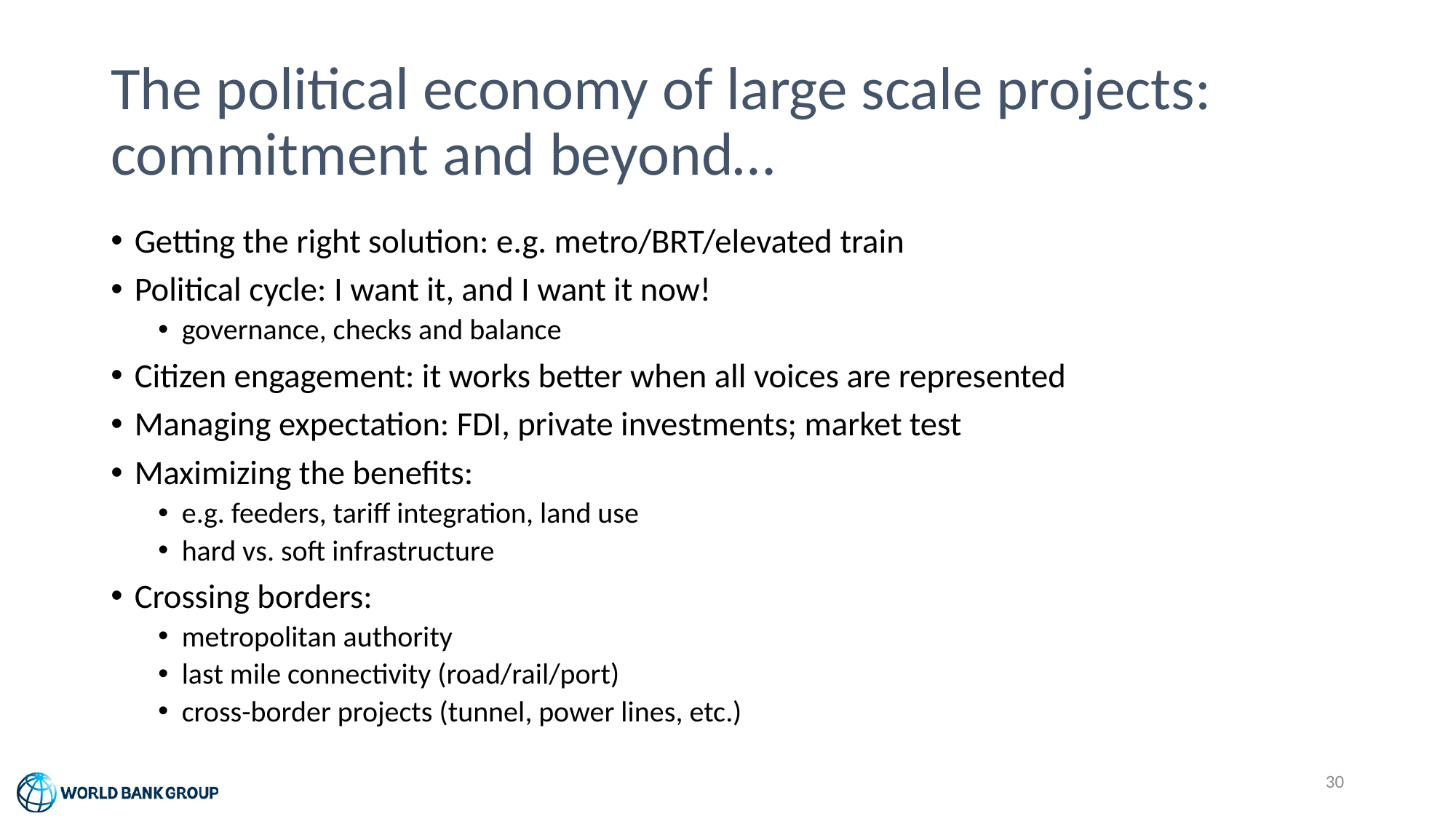

# The political economy of large scale projects: commitment and beyond…
Getting the right solution: e.g. metro/BRT/elevated train
Political cycle: I want it, and I want it now!
governance, checks and balance
Citizen engagement: it works better when all voices are represented
Managing expectation: FDI, private investments; market test
Maximizing the benefits:
e.g. feeders, tariff integration, land use
hard vs. soft infrastructure
Crossing borders:
metropolitan authority
last mile connectivity (road/rail/port)
cross-border projects (tunnel, power lines, etc.)
30